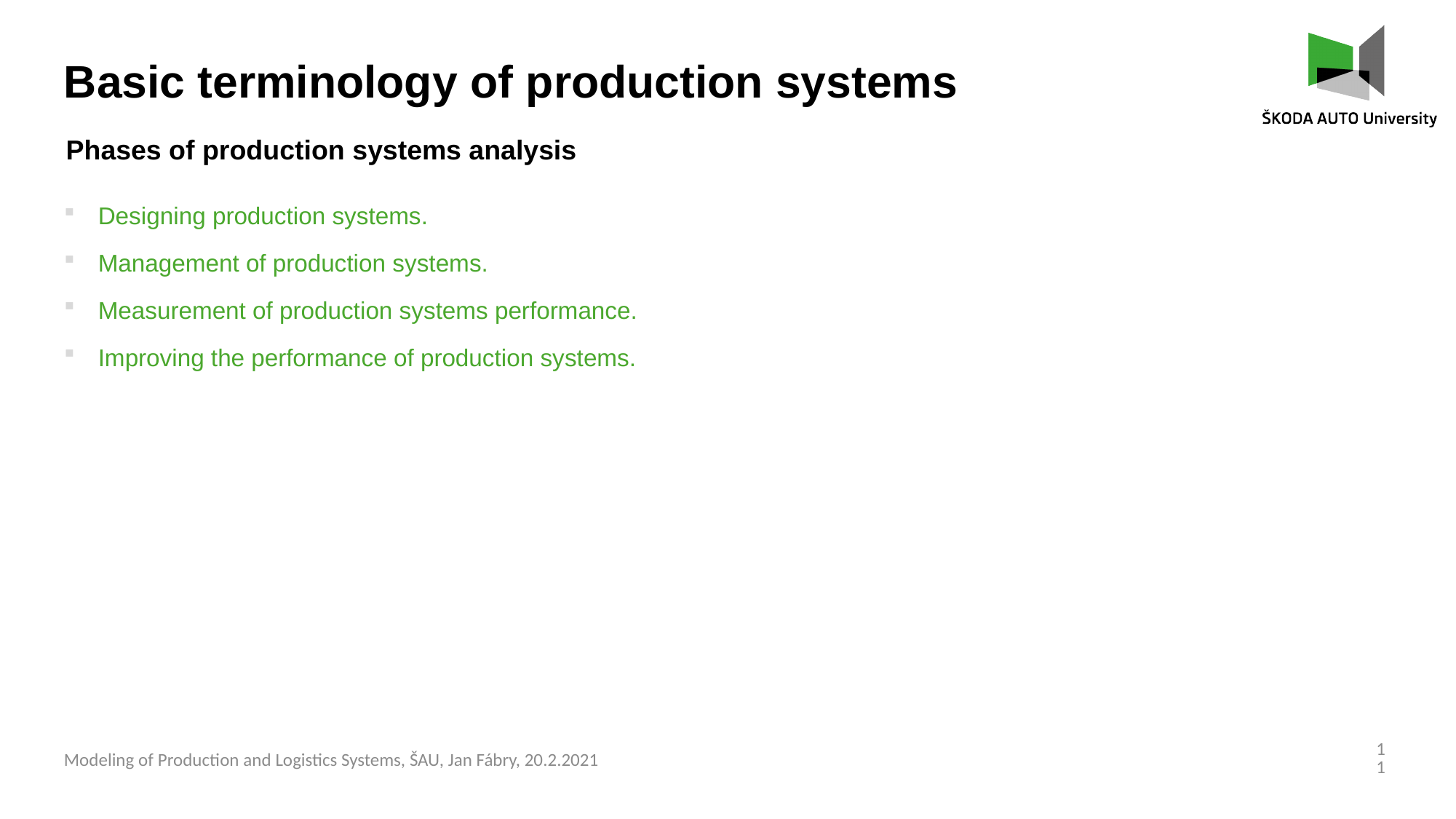

Basic terminology of production systems
Phases of production systems analysis
Designing production systems.
Management of production systems.
Measurement of production systems performance.
Improving the performance of production systems.

11
Modeling of Production and Logistics Systems, ŠAU, Jan Fábry, 20.2.2021